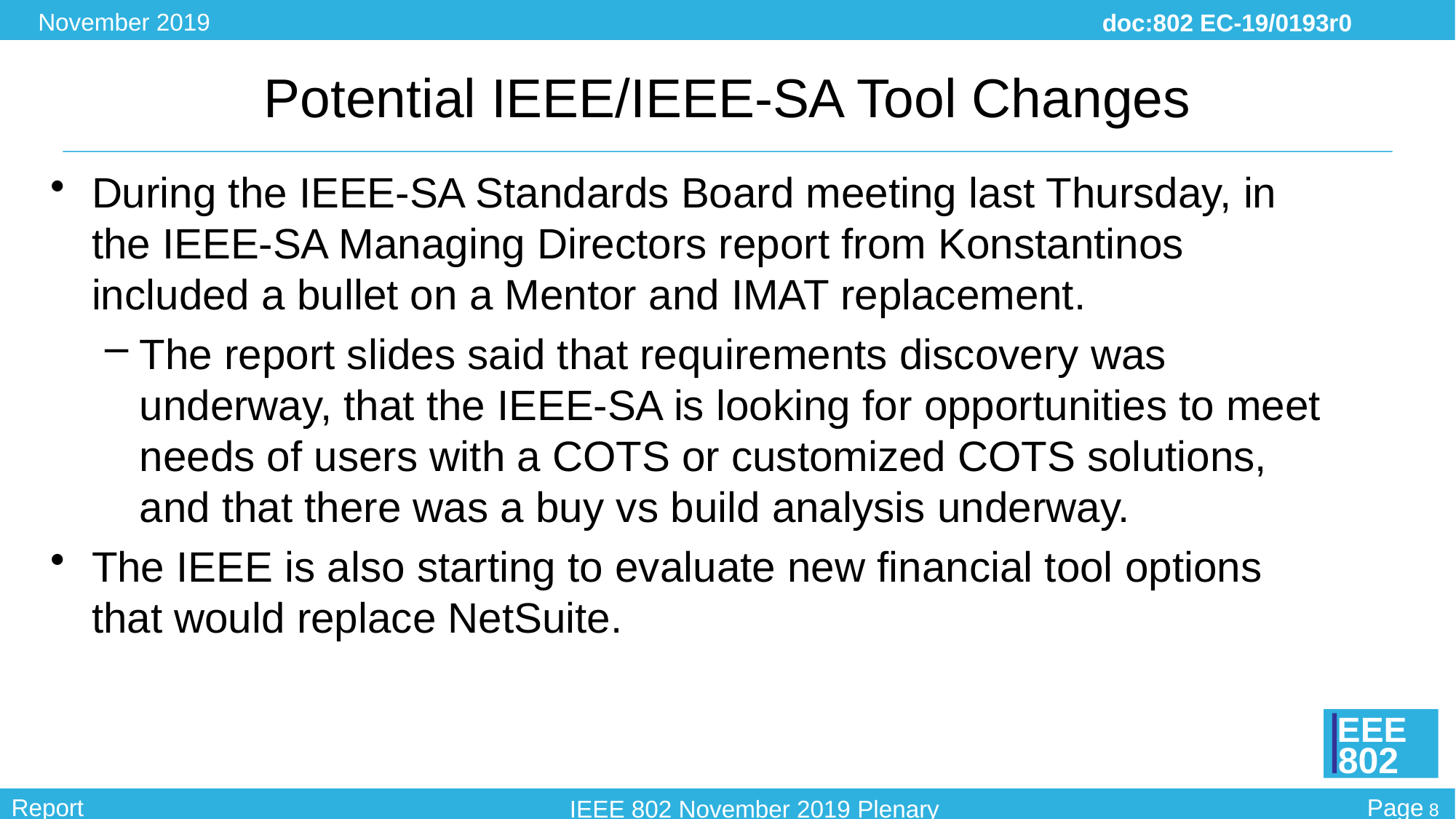

# Potential IEEE/IEEE-SA Tool Changes
During the IEEE-SA Standards Board meeting last Thursday, in the IEEE-SA Managing Directors report from Konstantinos included a bullet on a Mentor and IMAT replacement.
The report slides said that requirements discovery was underway, that the IEEE-SA is looking for opportunities to meet needs of users with a COTS or customized COTS solutions, and that there was a buy vs build analysis underway.
The IEEE is also starting to evaluate new financial tool options that would replace NetSuite.